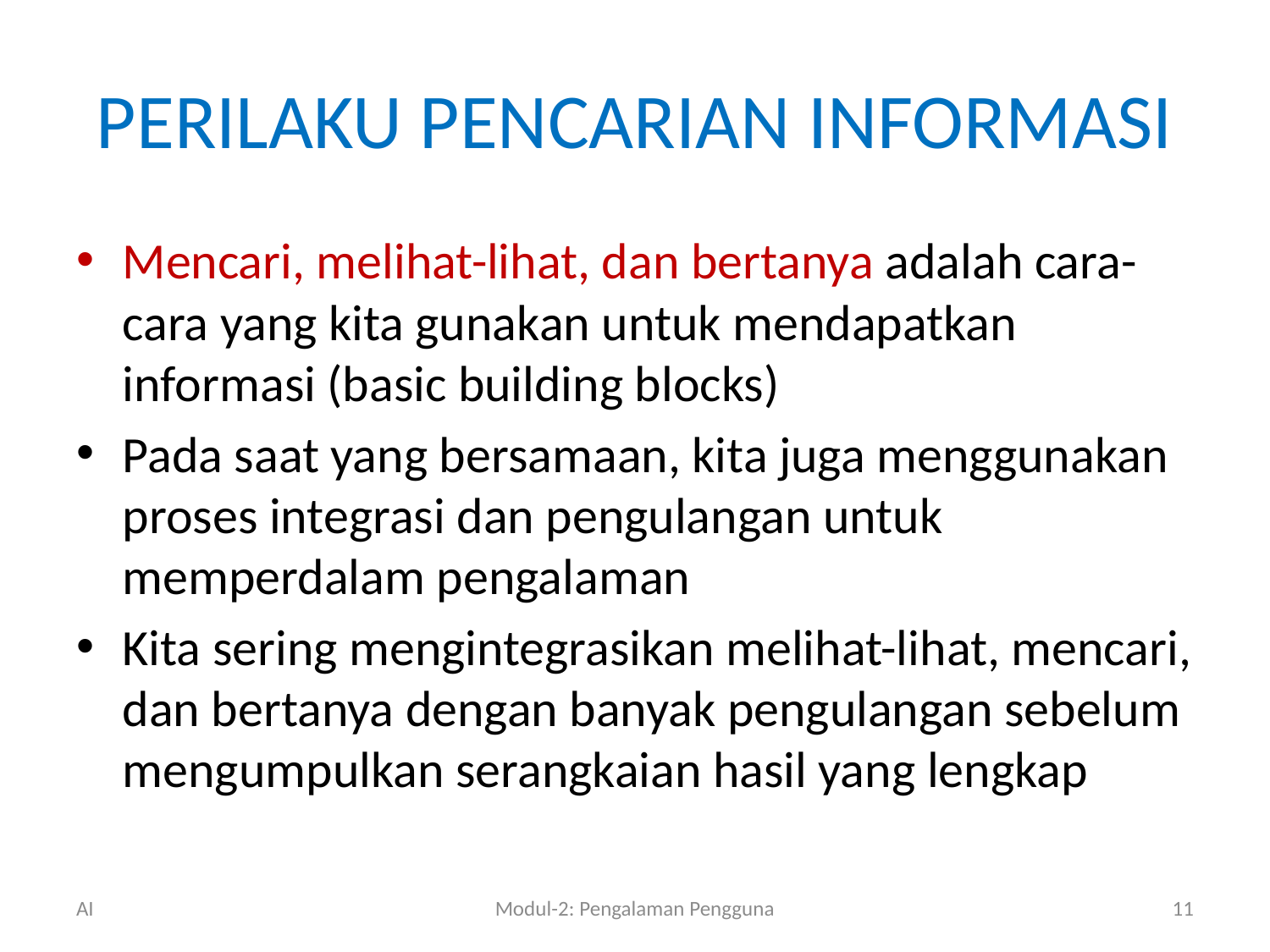

# PERILAKU PENCARIAN INFORMASI
Mencari, melihat-lihat, dan bertanya adalah cara-cara yang kita gunakan untuk mendapatkan informasi (basic building blocks)
Pada saat yang bersamaan, kita juga menggunakan proses integrasi dan pengulangan untuk memperdalam pengalaman
Kita sering mengintegrasikan melihat-lihat, mencari, dan bertanya dengan banyak pengulangan sebelum mengumpulkan serangkaian hasil yang lengkap

AI
Modul-2: Pengalaman Pengguna
11